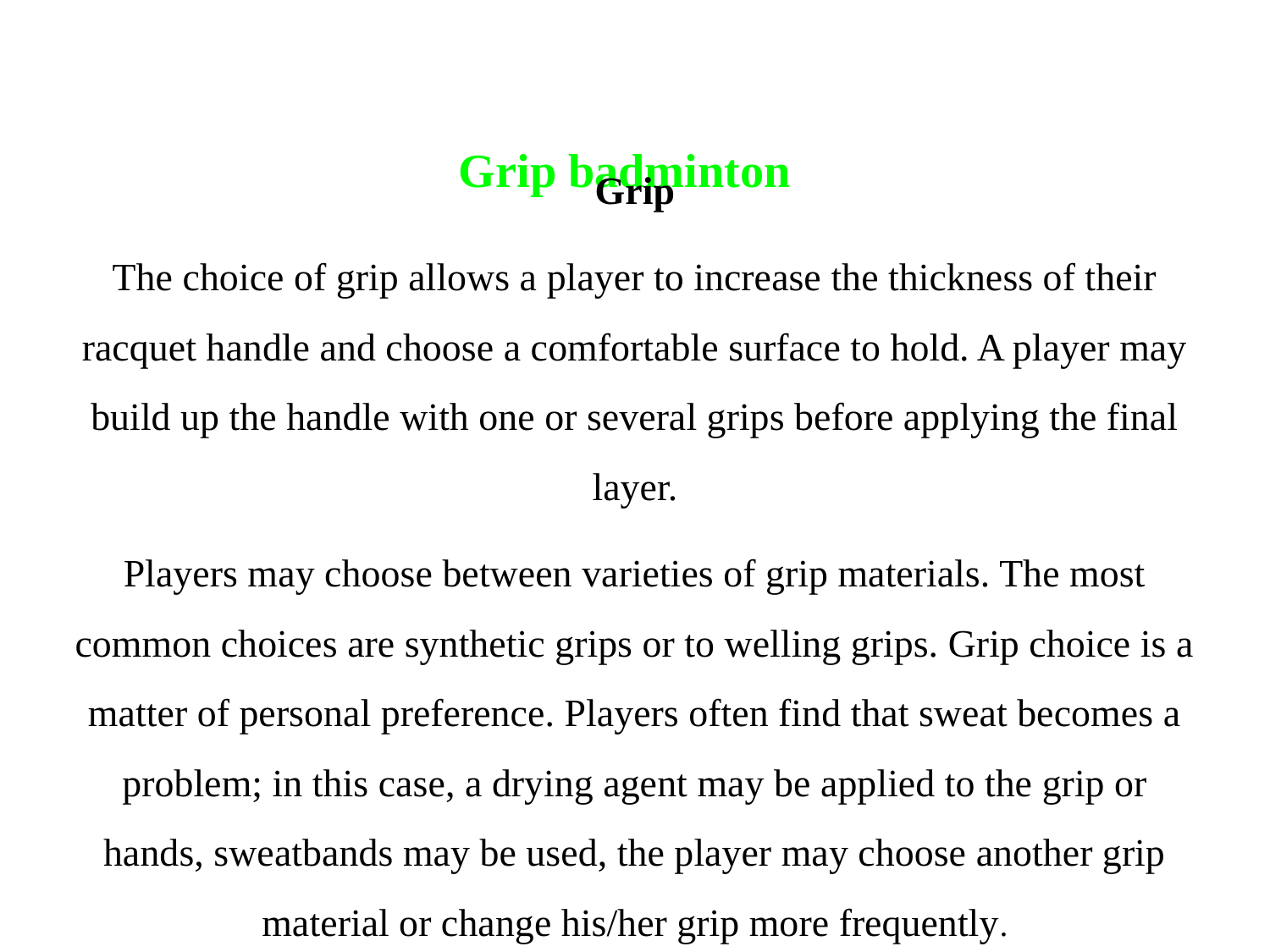

# Grip badminton
Grip
The choice of grip allows a player to increase the thickness of their racquet handle and choose a comfortable surface to hold. A player may build up the handle with one or several grips before applying the final layer.
Players may choose between varieties of grip materials. The most common choices are synthetic grips or to welling grips. Grip choice is a matter of personal preference. Players often find that sweat becomes a problem; in this case, a drying agent may be applied to the grip or hands, sweatbands may be used, the player may choose another grip material or change his/her grip more frequently.